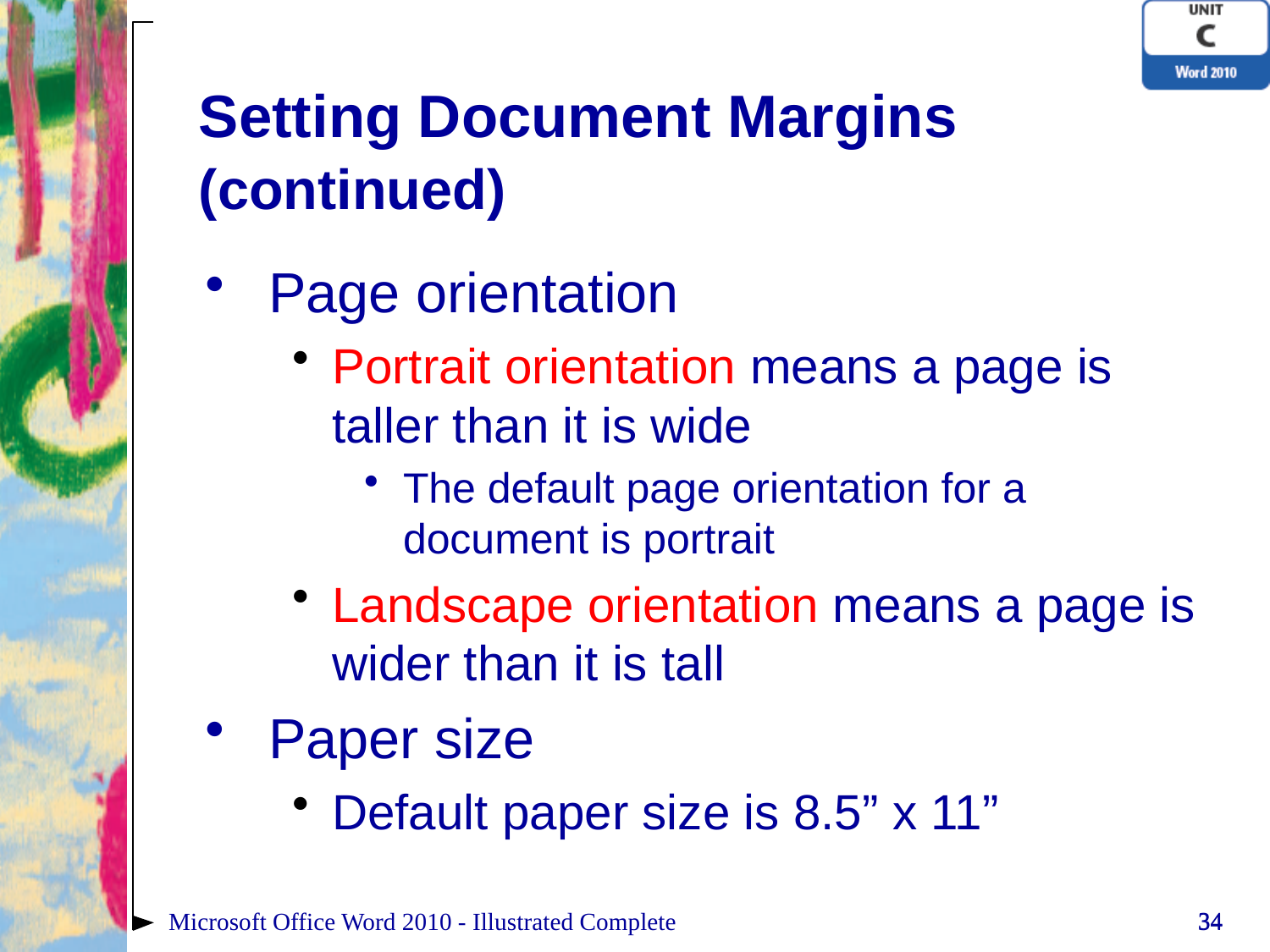

# Setting Document Margins (continued)
Page orientation
Portrait orientation means a page is taller than it is wide
The default page orientation for a document is portrait
Landscape orientation means a page is wider than it is tall
Paper size
Default paper size is 8.5” x 11”
Microsoft Office Word 2010 - Illustrated Complete
34
34